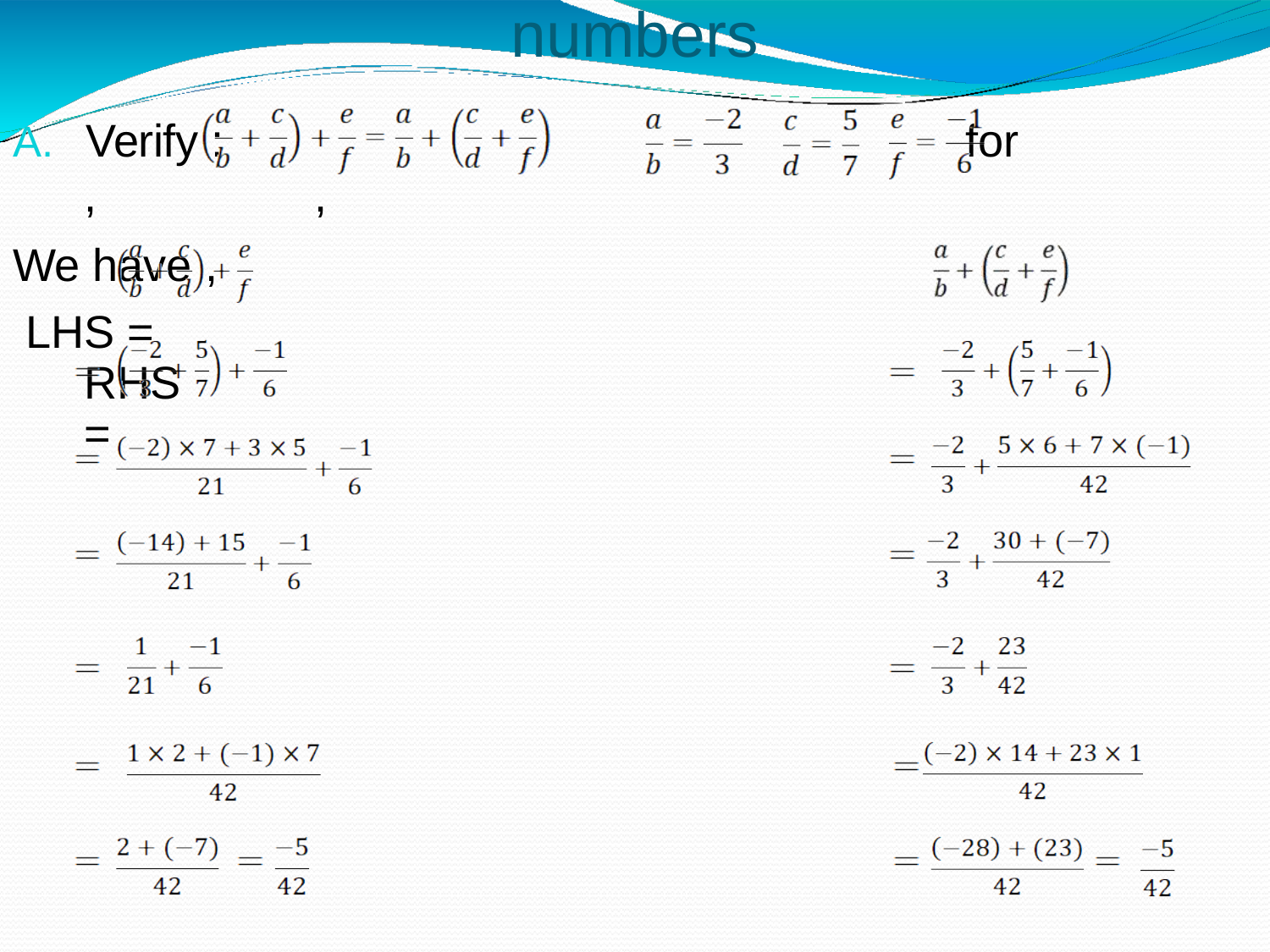

# numbers

A.	Verify :
,
We have ,  LHS =
RHS =
for
,